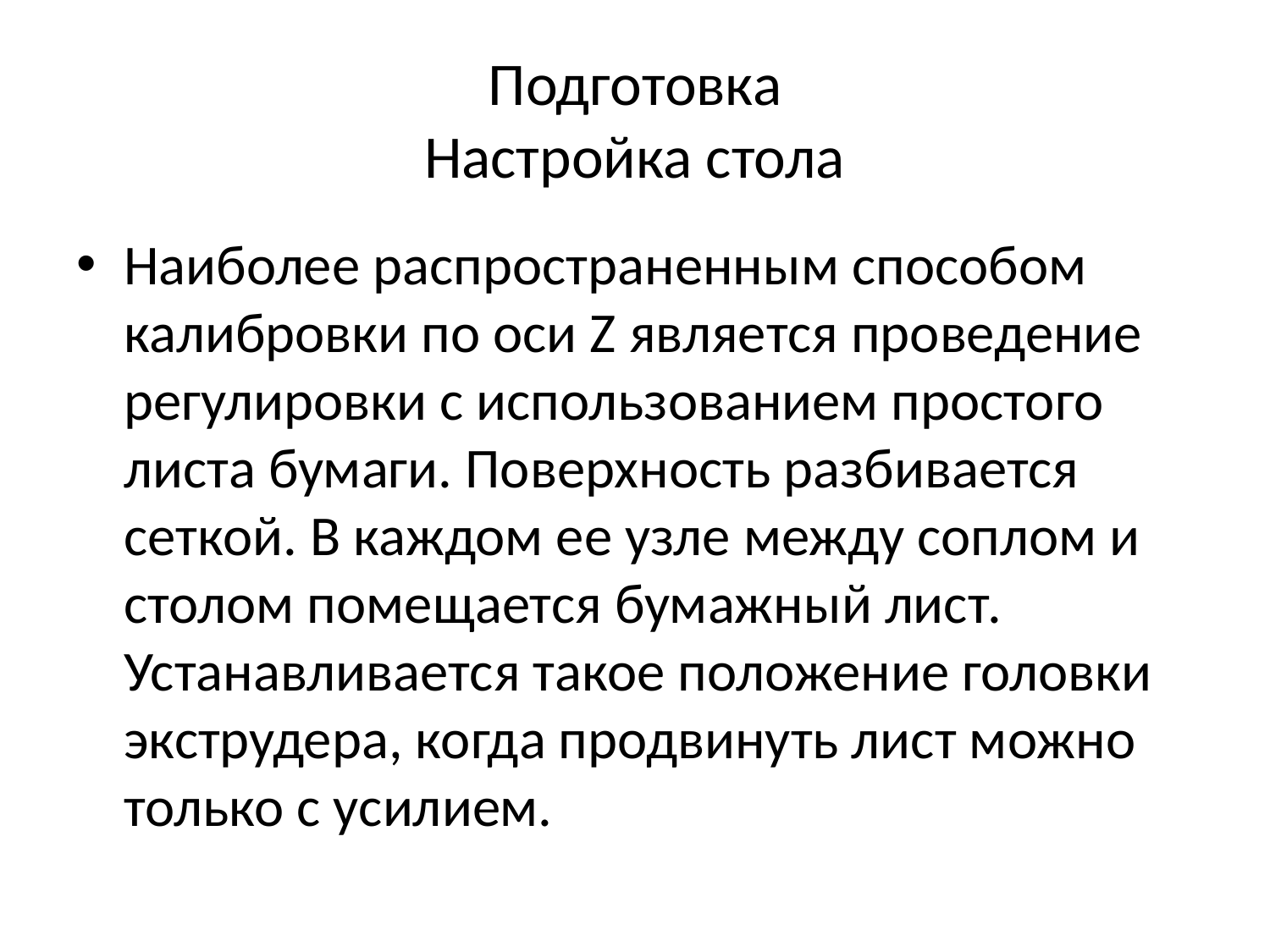

# Подготовка Настройка стола
Наиболее распространенным способом калибровки по оси Z является проведение регулировки с использованием простого листа бумаги. Поверхность разбивается сеткой. В каждом ее узле между соплом и столом помещается бумажный лист. Устанавливается такое положение головки экструдера, когда продвинуть лист можно только с усилием.